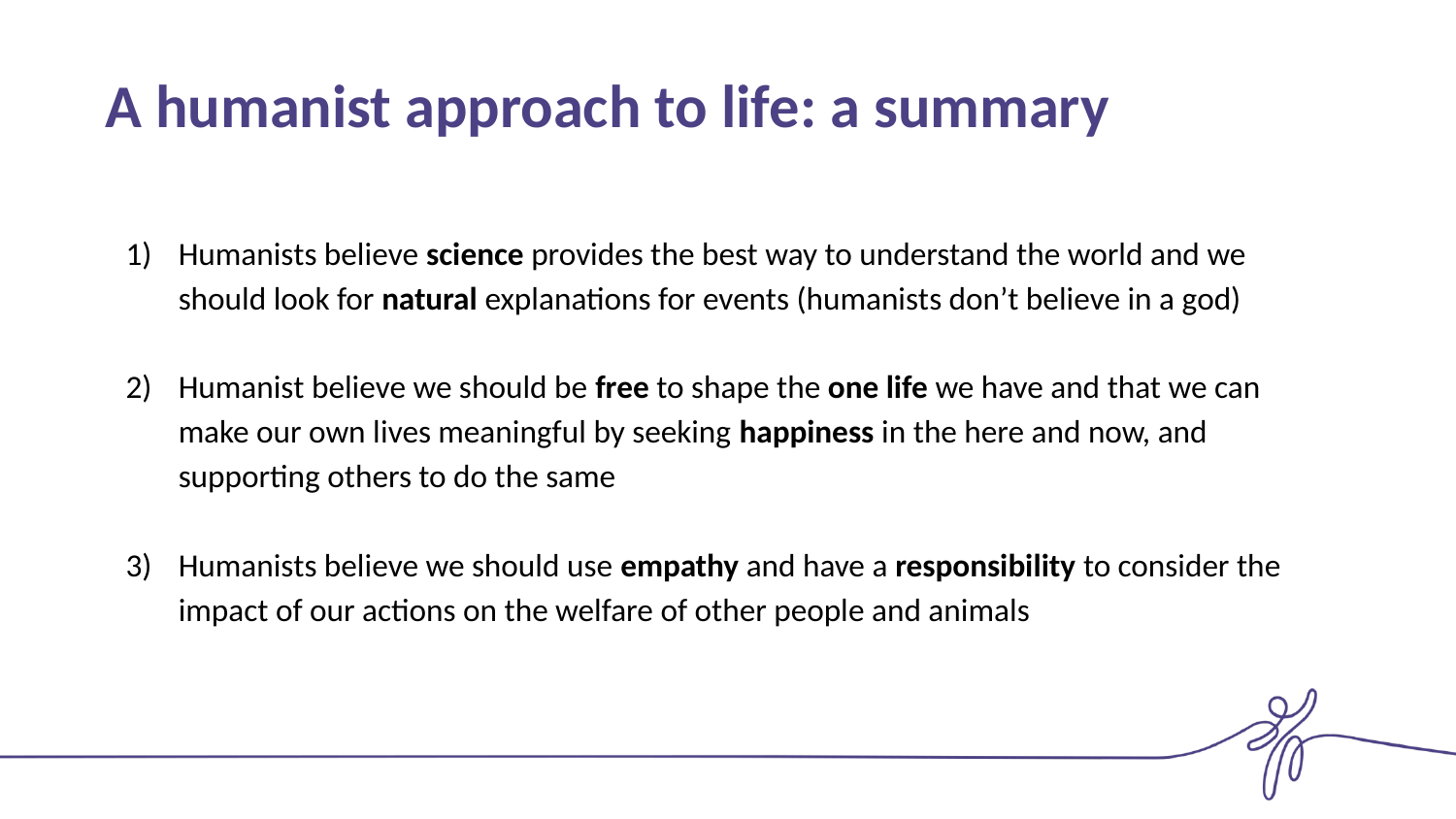

# A humanist approach to life: a summary
Humanists believe science provides the best way to understand the world and we should look for natural explanations for events (humanists don’t believe in a god)

Humanist believe we should be free to shape the one life we have and that we can make our own lives meaningful by seeking happiness in the here and now, and supporting others to do the same

Humanists believe we should use empathy and have a responsibility to consider the impact of our actions on the welfare of other people and animals